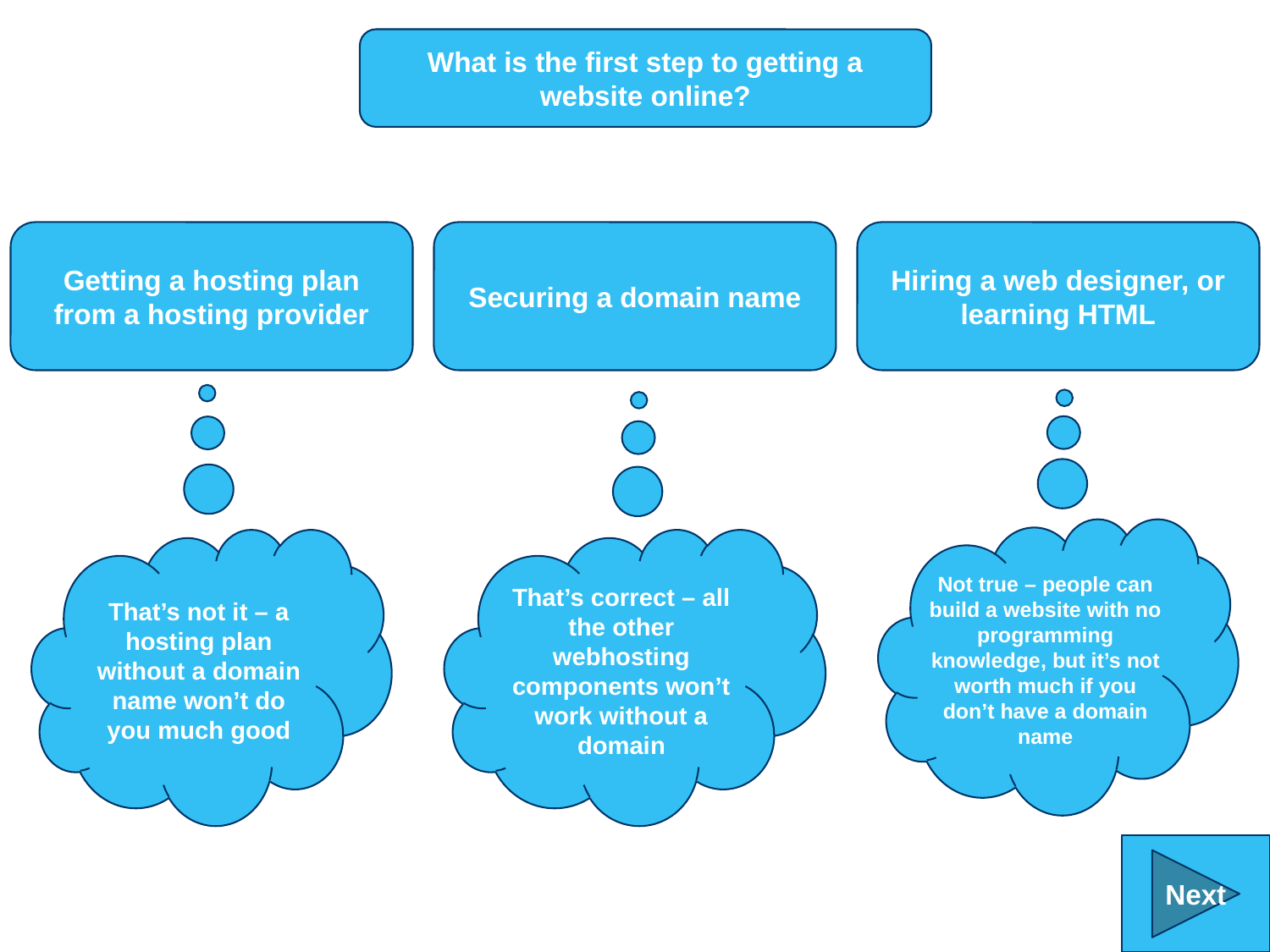

What is the first step to getting a website online?
Getting a hosting plan from a hosting provider
Securing a domain name
Hiring a web designer, or learning HTML
Not true – people can build a website with no programming knowledge, but it’s not worth much if you don’t have a domain name
That’s not it – a hosting plan without a domain name won’t do you much good
That’s correct – all the other webhosting components won’t work without a domain
Next